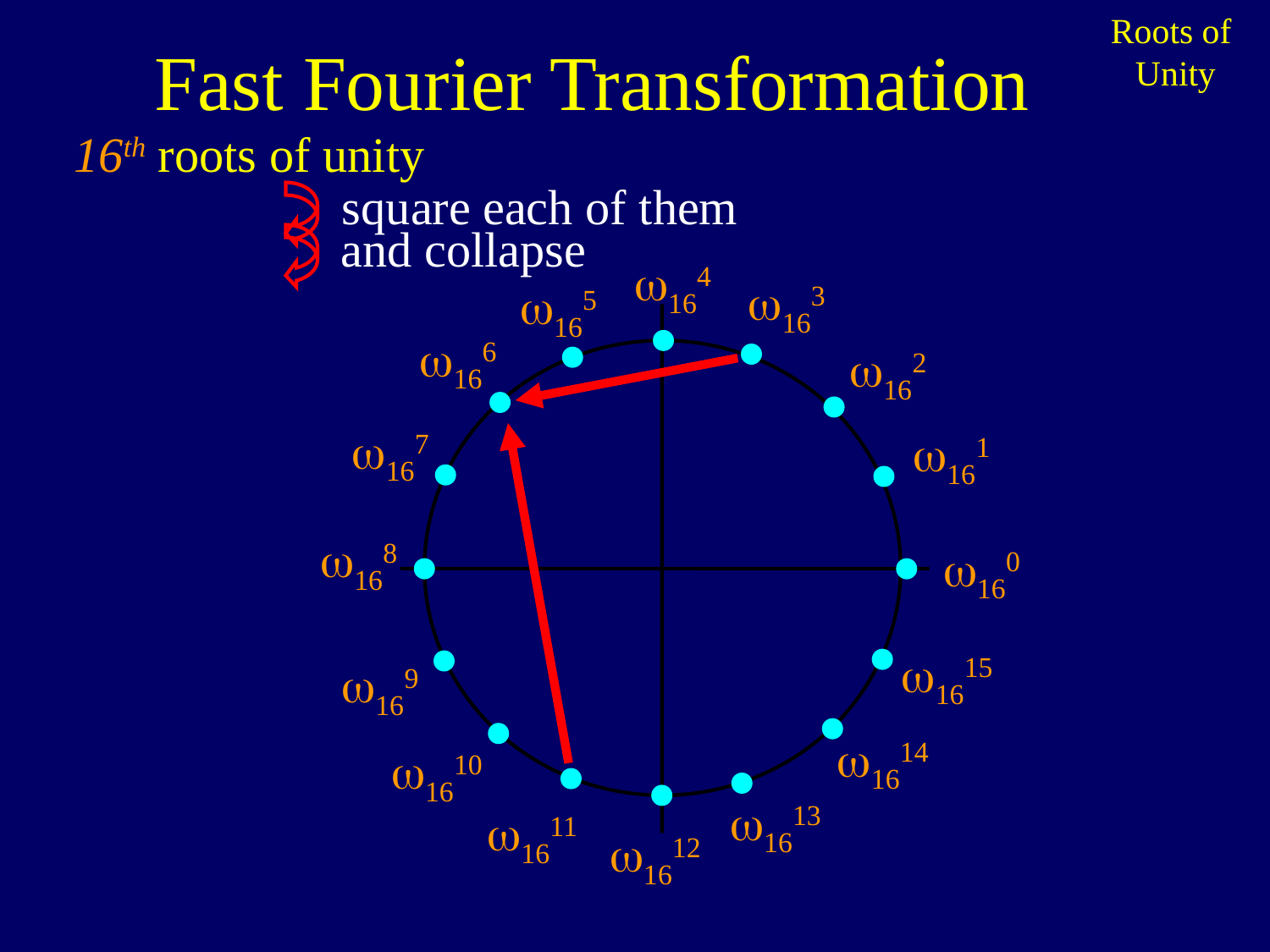

Fast Fourier Transformation
Roots of
Unity
16th roots of unity
square each of them

and collapse

ω164
ω163
ω165
ω166

ω162

ω167
ω161

ω168
ω160

ω1615
ω169

ω1614
ω1610
ω1613
ω1611
ω1612